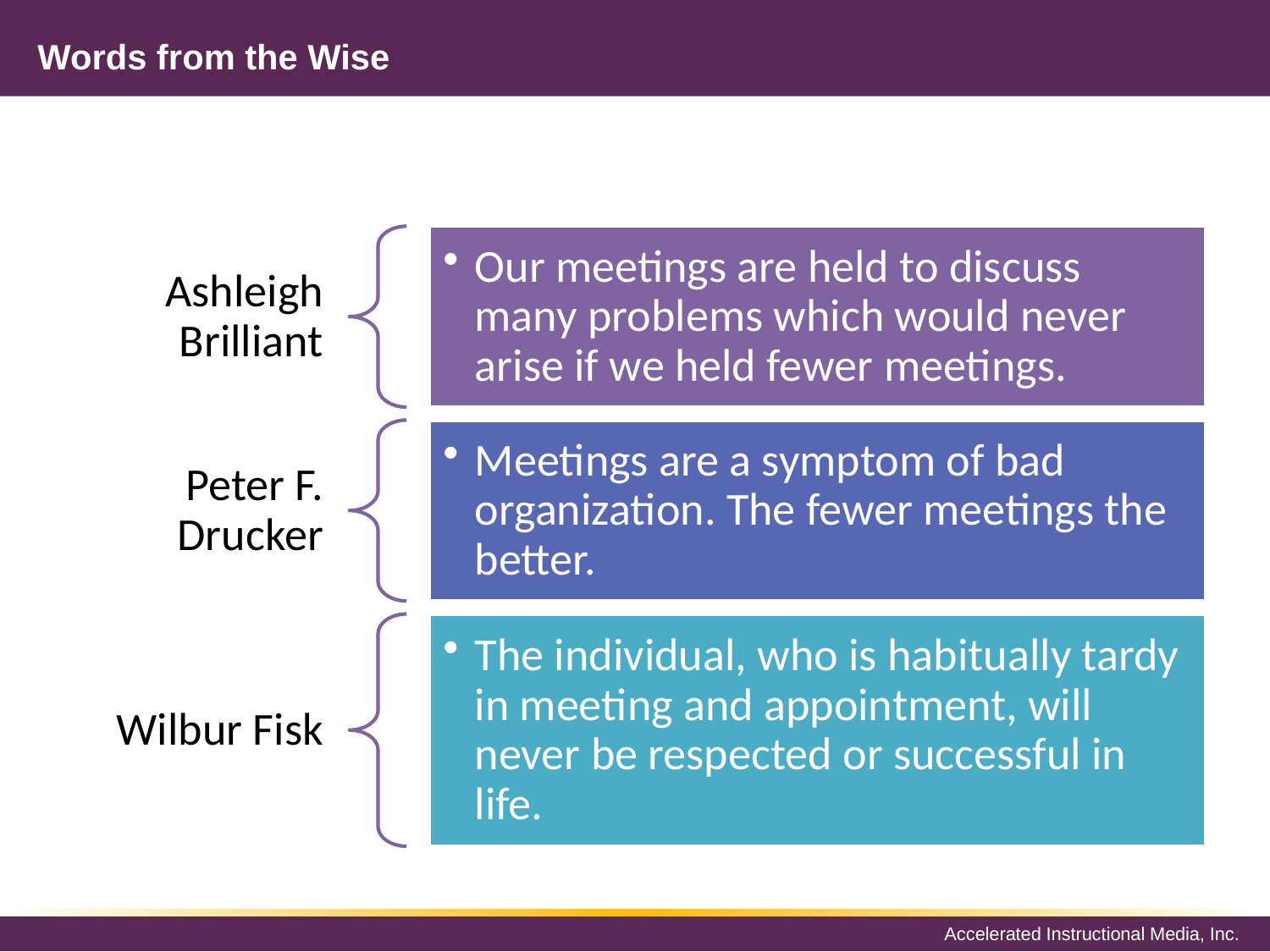

# Words from the Wise

Our meetings are held to discuss many problems which would never arise if we held fewer meetings.
Ashleigh Brilliant

Meetings are a symptom of bad organization. The fewer meetings the better.
Peter F. Drucker

The individual, who is habitually tardy in meeting and appointment, will never be respected or successful in life.
Wilbur Fisk